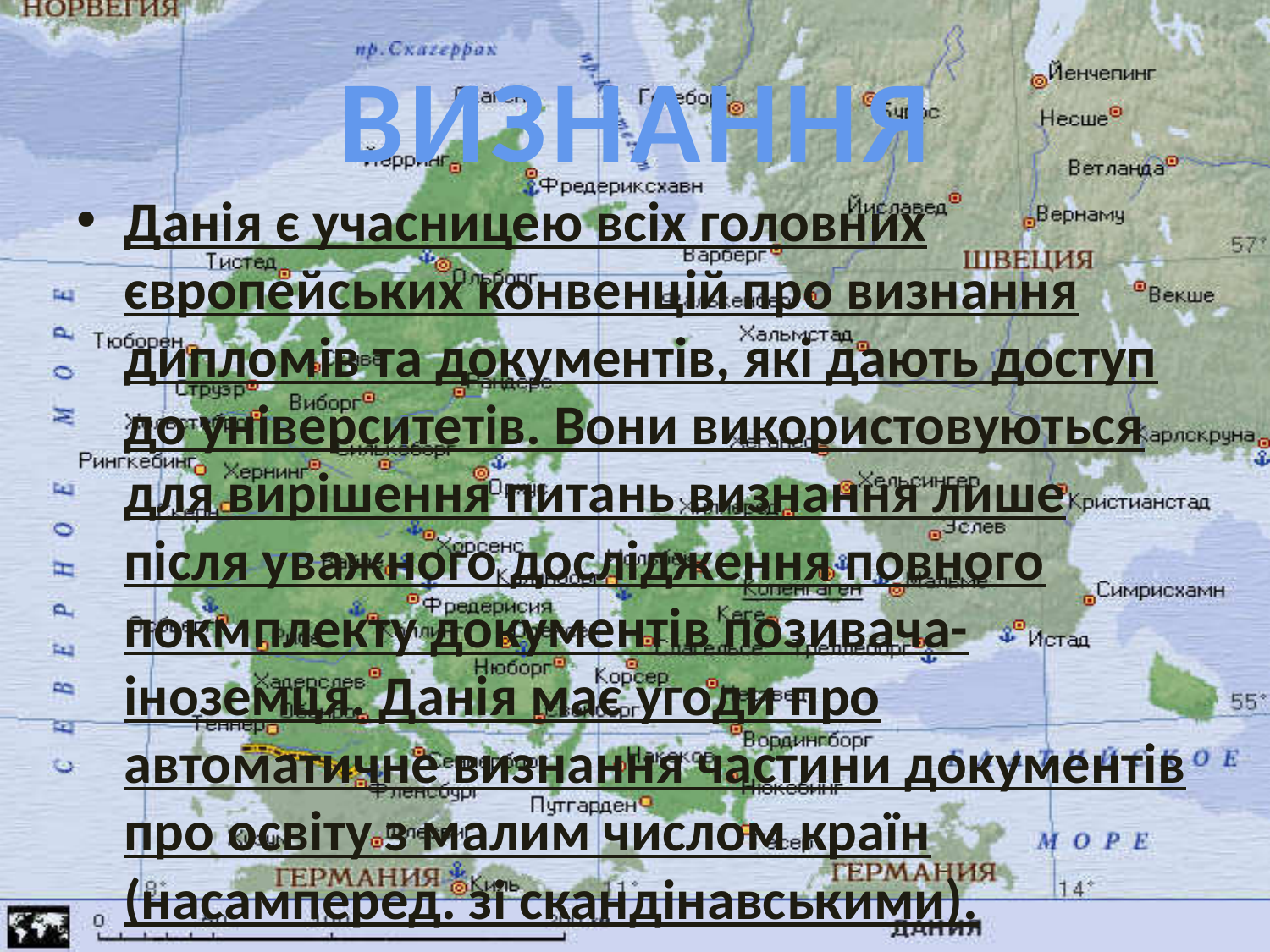

ВИЗНАННЯ
Данія є учасницею всіх головних європейських конвенцій про визнання дипломів та документів, які дають доступ до університетів. Вони використовуються для вирішення питань визнання лише після уважного дослідження повного покмплекту документів позивача-іноземця. Данія має угоди про автоматичне визнання частини документів про освіту з малим числом країн (насамперед. зі скандінавськими).